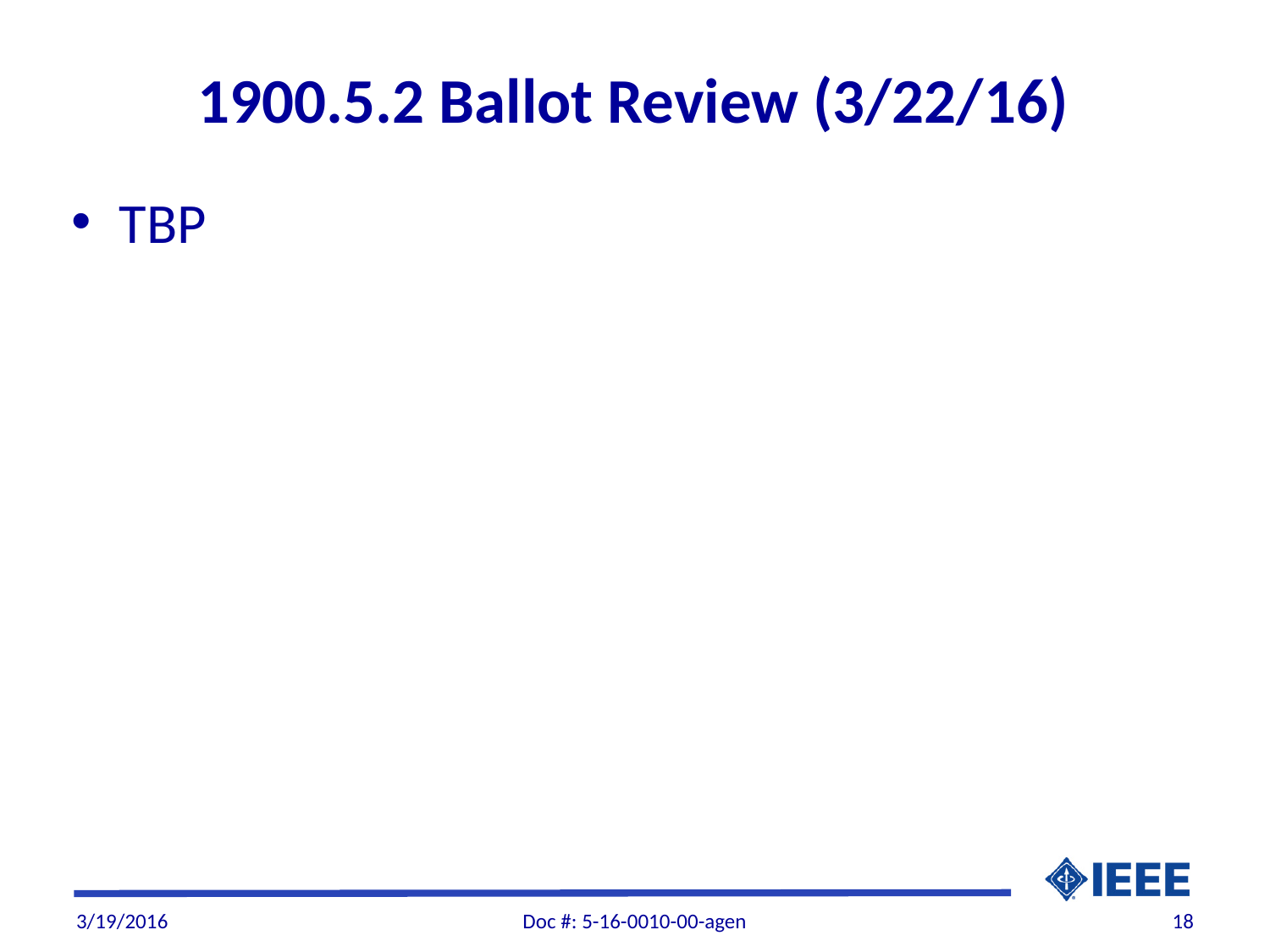

# 1900.5.2 Ballot Review (3/22/16)
TBP
3/19/2016
Doc #: 5-16-0010-00-agen
18